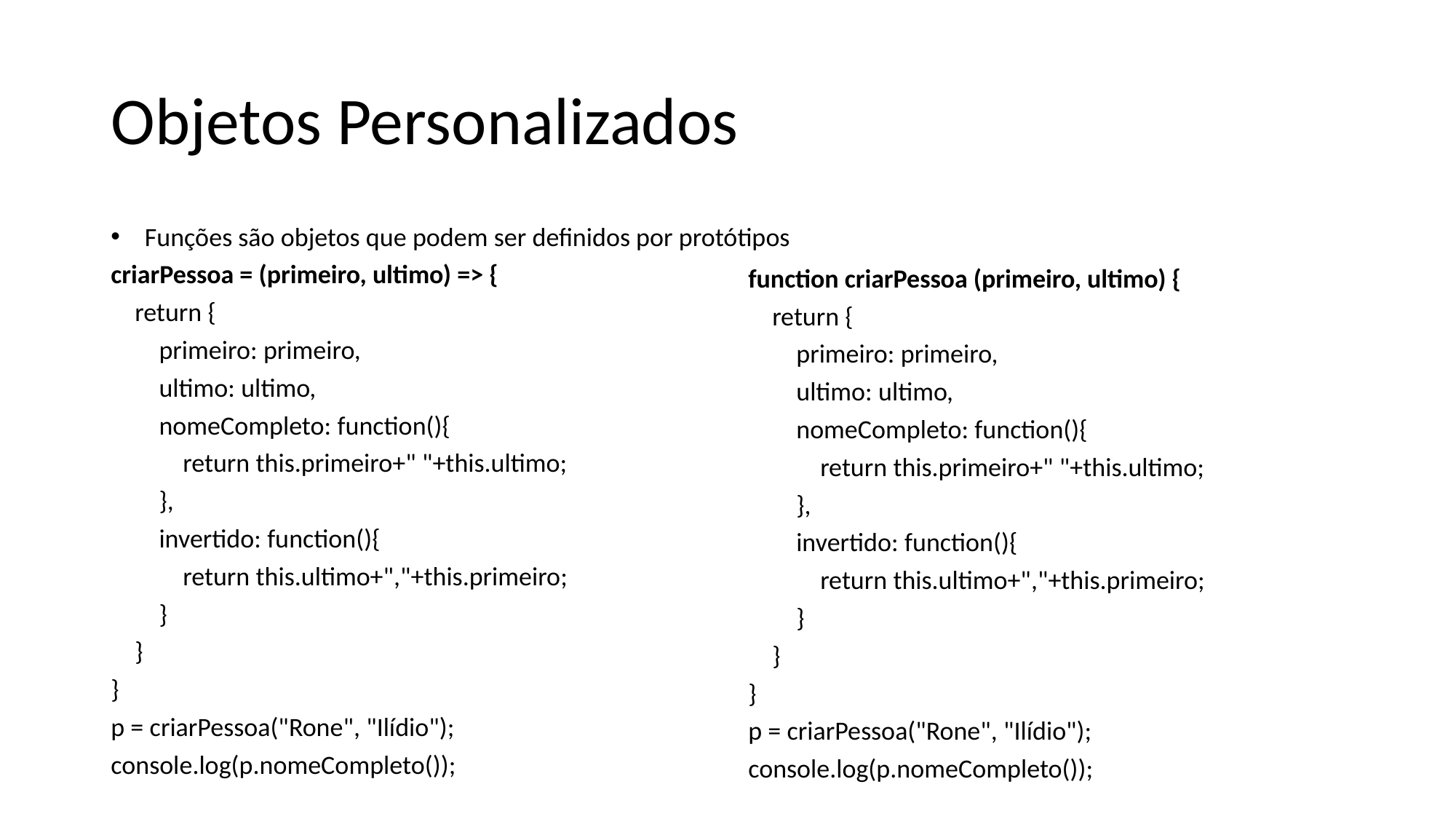

# Objetos Personalizados
Funções são objetos que podem ser definidos por protótipos
criarPessoa = (primeiro, ultimo) => {
    return {
        primeiro: primeiro,
        ultimo: ultimo,
        nomeCompleto: function(){
            return this.primeiro+" "+this.ultimo;
        },
        invertido: function(){
            return this.ultimo+","+this.primeiro;
        }
    }
}
p = criarPessoa("Rone", "Ilídio");
console.log(p.nomeCompleto());
function criarPessoa (primeiro, ultimo) {
    return {
        primeiro: primeiro,
        ultimo: ultimo,
        nomeCompleto: function(){
            return this.primeiro+" "+this.ultimo;
        },
        invertido: function(){
            return this.ultimo+","+this.primeiro;
        }
    }
}
p = criarPessoa("Rone", "Ilídio");
console.log(p.nomeCompleto());